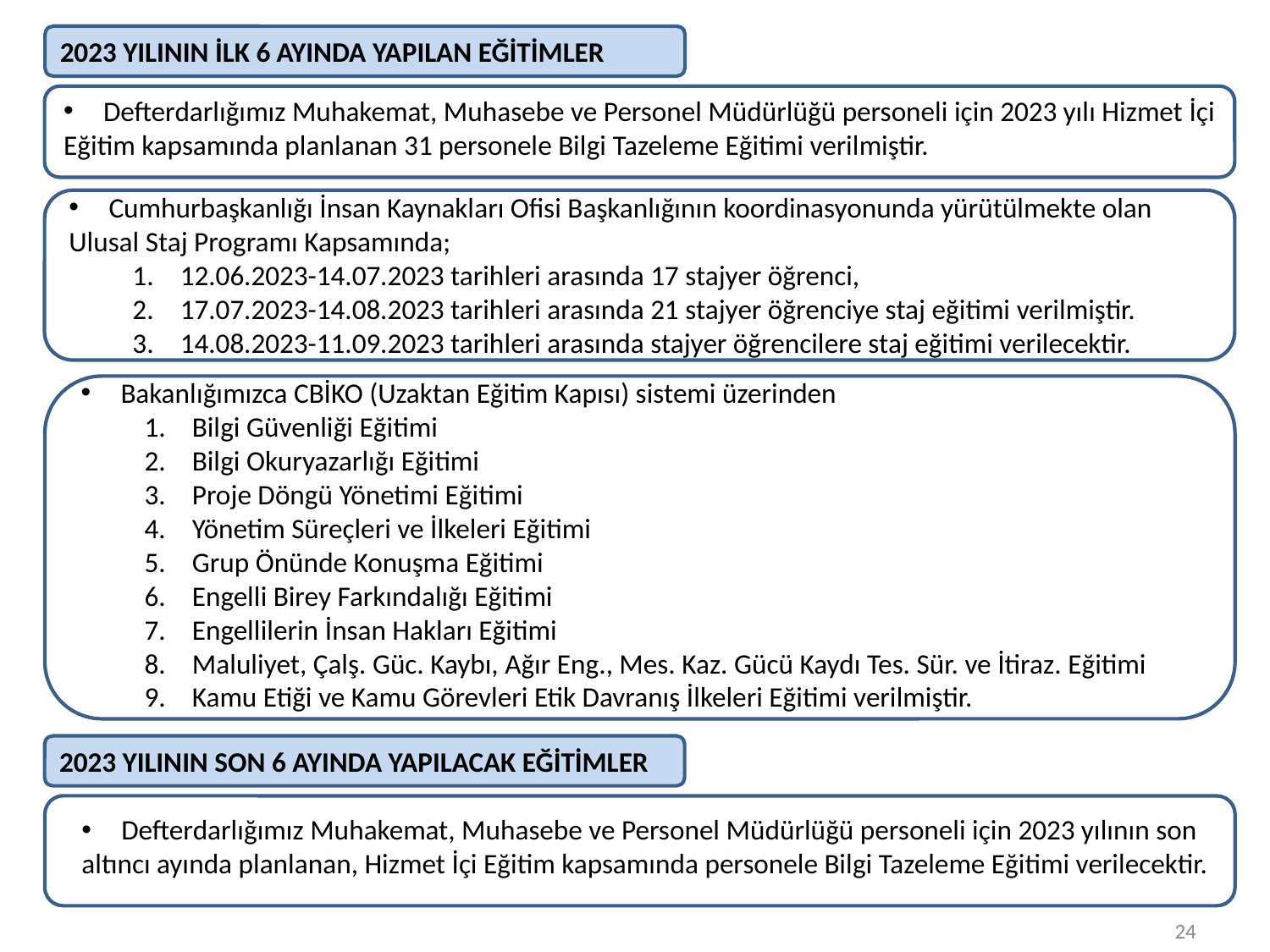

2023 YILININ İLK 6 AYINDA YAPILAN EĞİTİMLER

Defterdarlığımız Muhakemat, Muhasebe ve Personel Müdürlüğü personeli için 2023 yılı Hizmet İçi
Eğitim kapsamında planlanan 31 personele Bilgi Tazeleme Eğitimi verilmiştir.
Cumhurbaşkanlığı İnsan Kaynakları Ofisi Başkanlığının koordinasyonunda yürütülmekte olan
Ulusal Staj Programı Kapsamında;
12.06.2023-14.07.2023 tarihleri arasında 17 stajyer öğrenci,
17.07.2023-14.08.2023 tarihleri arasında 21 stajyer öğrenciye staj eğitimi verilmiştir.
14.08.2023-11.09.2023 tarihleri arasında stajyer öğrencilere staj eğitimi verilecektir.

Bakanlığımızca CBİKO (Uzaktan Eğitim Kapısı) sistemi üzerinden
Bilgi Güvenliği Eğitimi
Bilgi Okuryazarlığı Eğitimi
Proje Döngü Yönetimi Eğitimi
Yönetim Süreçleri ve İlkeleri Eğitimi
Grup Önünde Konuşma Eğitimi
Engelli Birey Farkındalığı Eğitimi
Engellilerin İnsan Hakları Eğitimi
Maluliyet, Çalş. Güc. Kaybı, Ağır Eng., Mes. Kaz. Gücü Kaydı Tes. Sür. ve İtiraz. Eğitimi
Kamu Etiği ve Kamu Görevleri Etik Davranış İlkeleri Eğitimi verilmiştir.

2023 YILININ SON 6 AYINDA YAPILACAK EĞİTİMLER

Defterdarlığımız Muhakemat, Muhasebe ve Personel Müdürlüğü personeli için 2023 yılının son
altıncı ayında planlanan, Hizmet İçi Eğitim kapsamında personele Bilgi Tazeleme Eğitimi verilecektir.
24